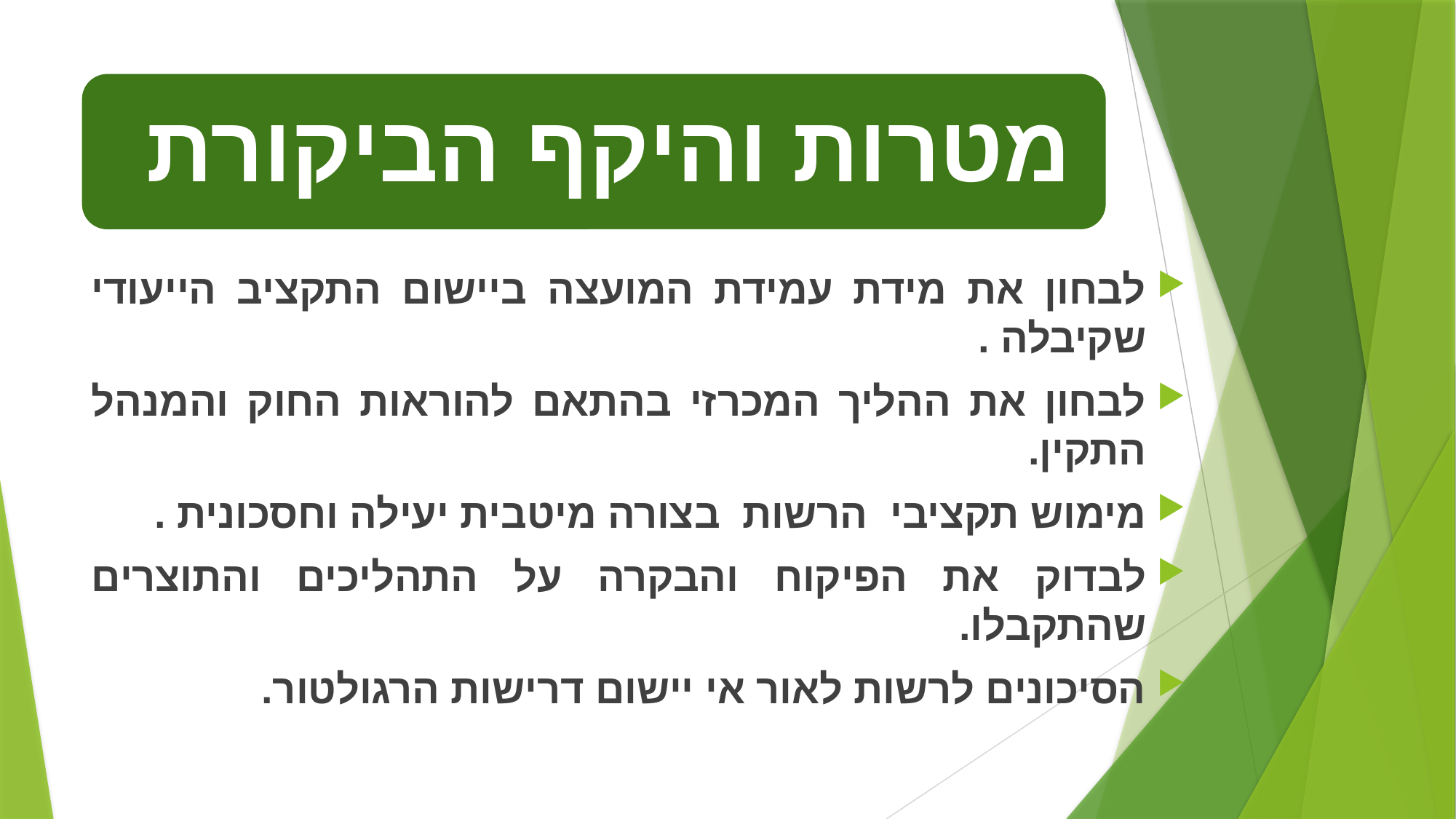

מטרות והיקף הביקורת
לבחון את מידת עמידת המועצה ביישום התקציב הייעודי שקיבלה .
לבחון את ההליך המכרזי בהתאם להוראות החוק והמנהל התקין.
מימוש תקציבי  הרשות  בצורה מיטבית יעילה וחסכונית .
לבדוק את הפיקוח והבקרה על התהליכים והתוצרים שהתקבלו.
הסיכונים לרשות לאור אי יישום דרישות הרגולטור.